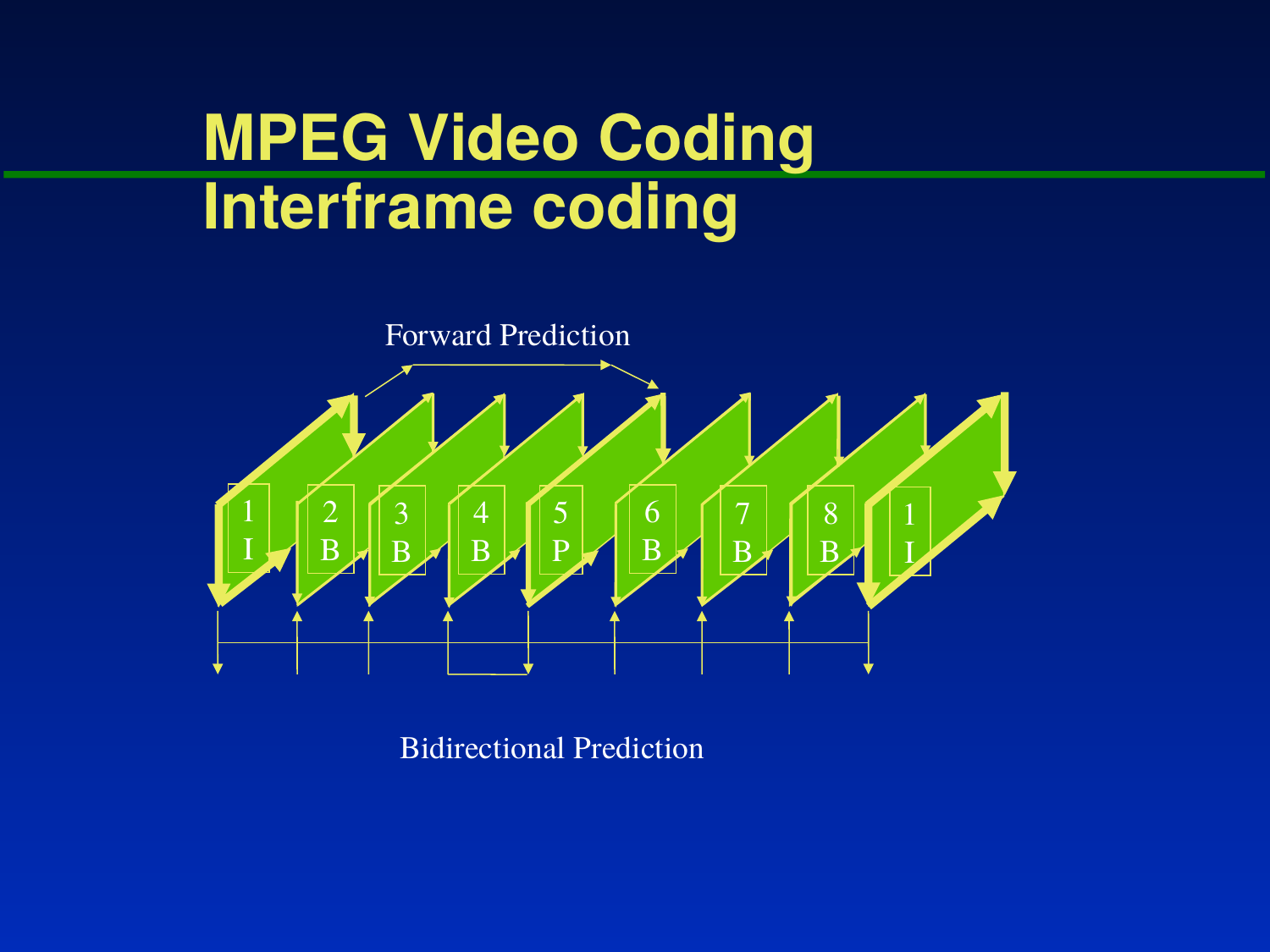

# MPEG Video Coding Interframe coding
Forward Prediction

1
I
2
B
6
B
4
B
5
P
3
B
7
B
8
B
1
I

Bidirectional Prediction